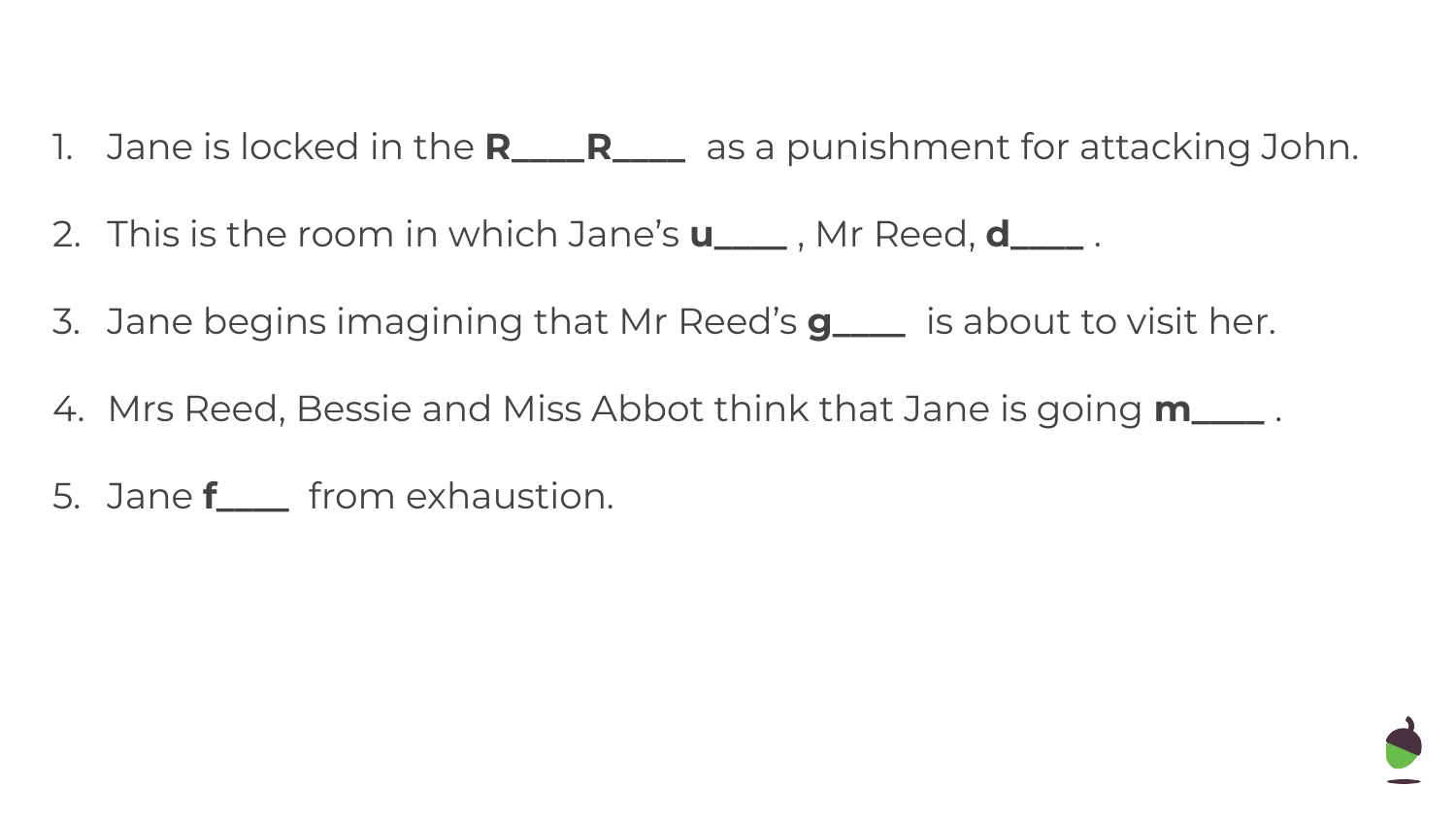

Jane is locked in the R____R____  as a punishment for attacking John.

This is the room in which Jane’s u____ , Mr Reed, d____ .

Jane begins imagining that Mr Reed’s g____  is about to visit her.

Mrs Reed, Bessie and Miss Abbot think that Jane is going m____ .

Jane f____  from exhaustion.